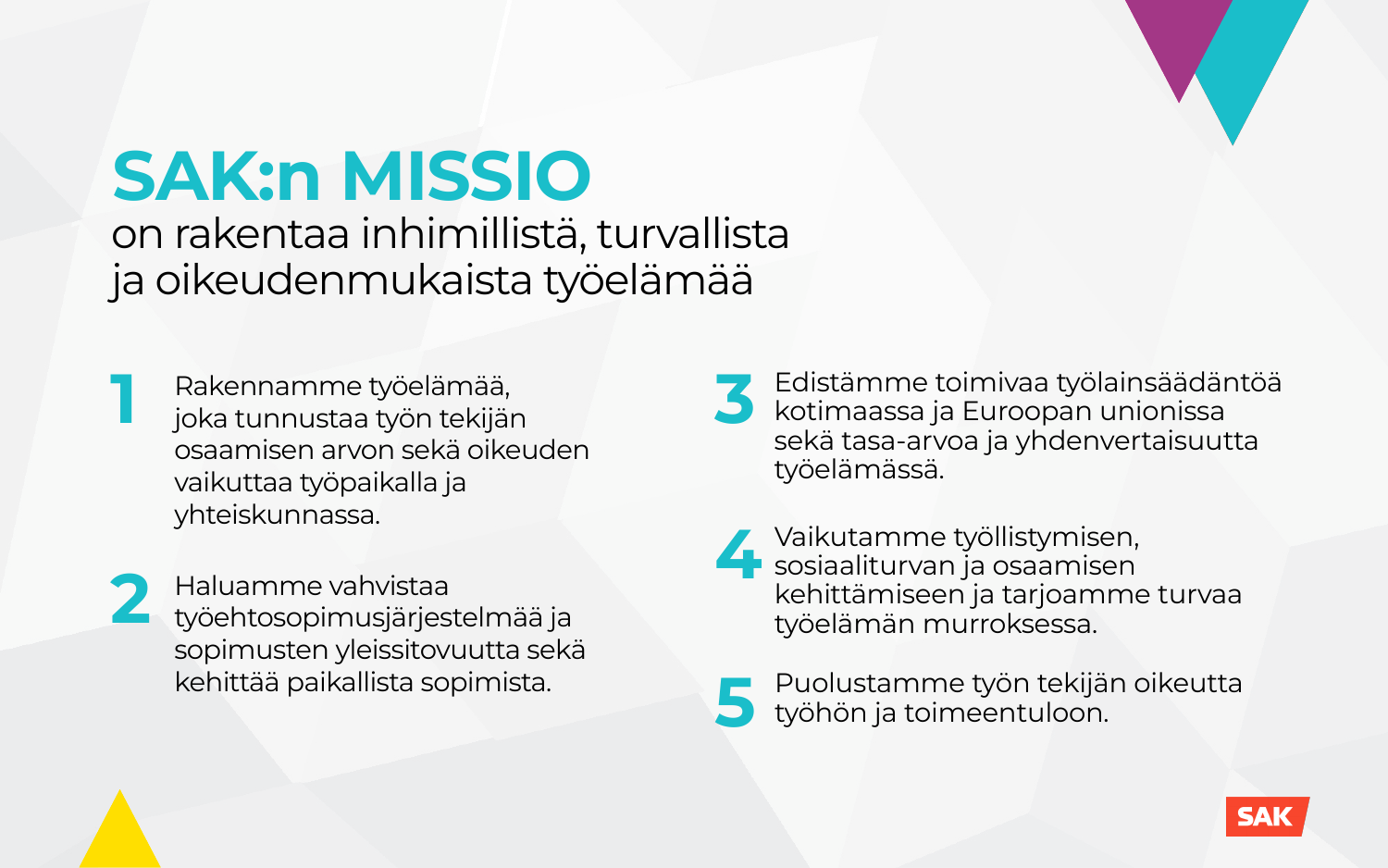

SAK:n MISSIO
on rakentaa inhimillistä, turvallista
ja oikeudenmukaista työelämää
1
3
Rakennamme työelämää,
joka tunnustaa työn tekijän osaamisen arvon sekä oikeuden vaikuttaa työpaikalla ja yhteiskunnassa.
Edistämme toimivaa työlainsäädäntöä kotimaassa ja Euroopan unionissa sekä tasa-arvoa ja yhdenvertaisuutta työelämässä.
4
Vaikutamme työllistymisen, sosiaaliturvan ja osaamisen kehittämiseen ja tarjoamme turvaa työelämän murroksessa.
2
Haluamme vahvistaa työehtosopimusjärjestelmää ja sopimusten yleissitovuutta sekä kehittää paikallista sopimista.
5
Puolustamme työn tekijän oikeutta työhön ja toimeentuloon.